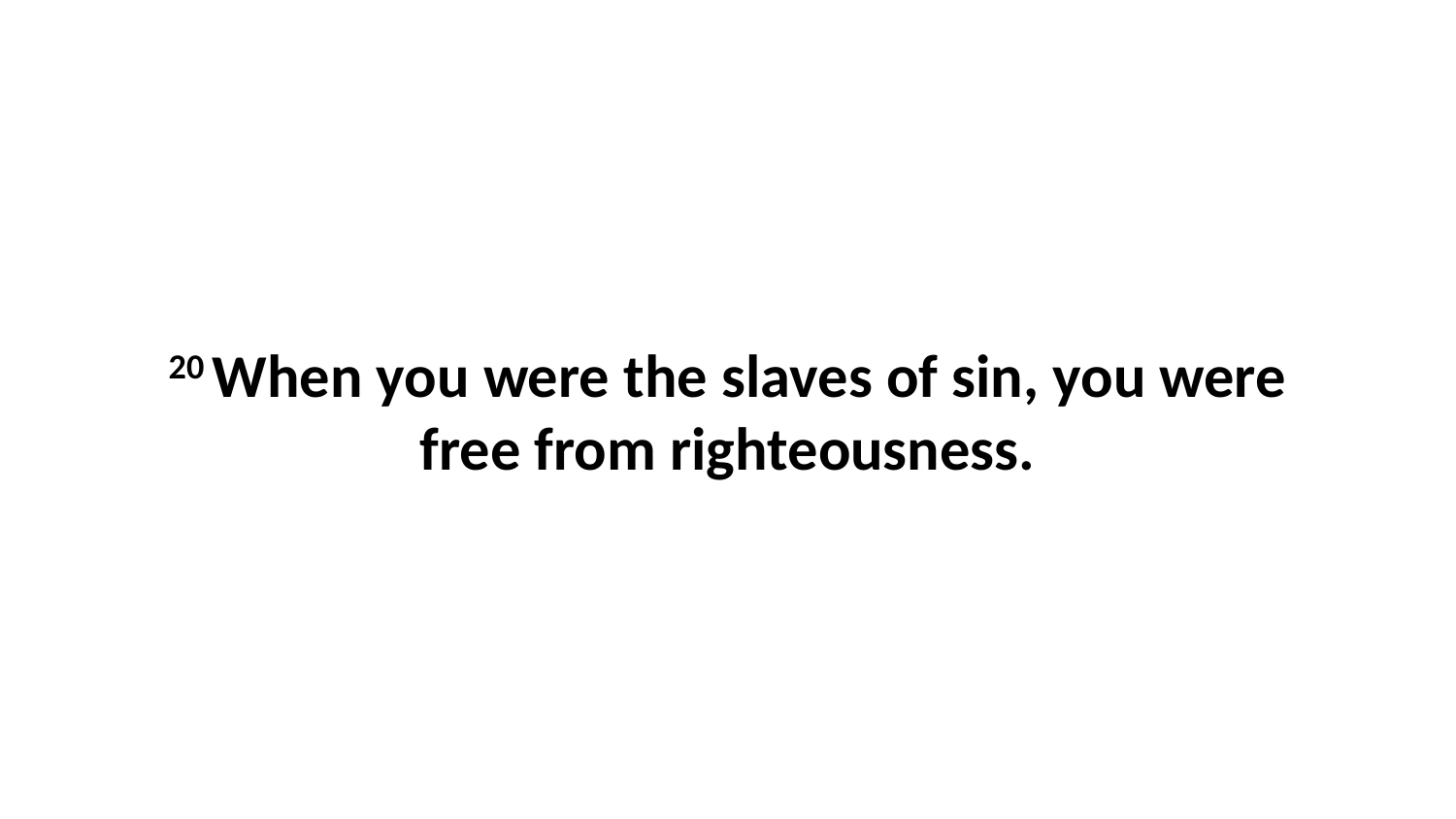

20 When you were the slaves of sin, you were free from righteousness.